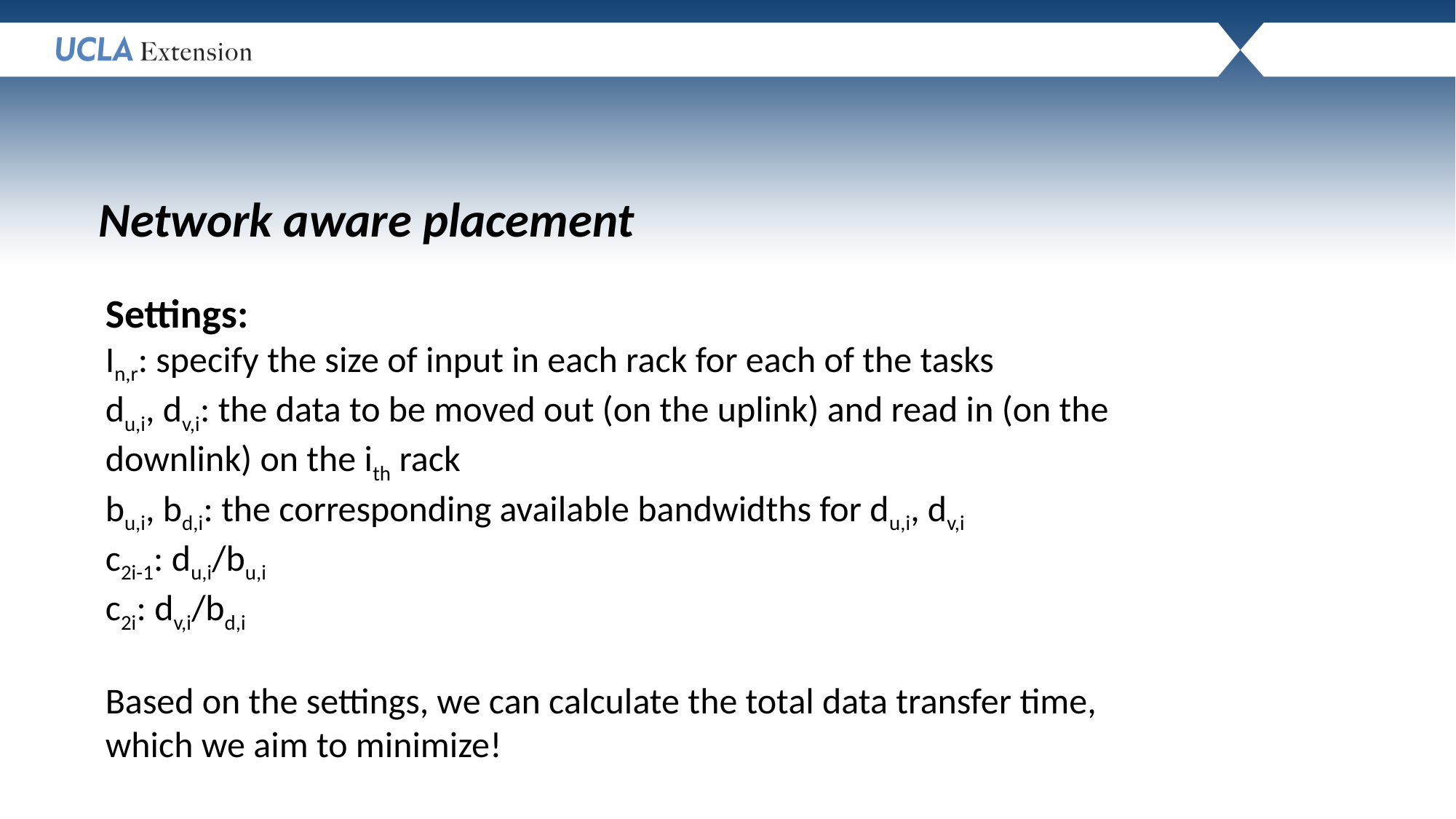

Network aware placement
Settings:
In,r: specify the size of input in each rack for each of the tasks
du,i, dv,i: the data to be moved out (on the uplink) and read in (on the downlink) on the ith rack
bu,i, bd,i: the corresponding available bandwidths for du,i, dv,i
c2i-1: du,i/bu,i
c2i: dv,i/bd,i

Based on the settings, we can calculate the total data transfer time, which we aim to minimize!